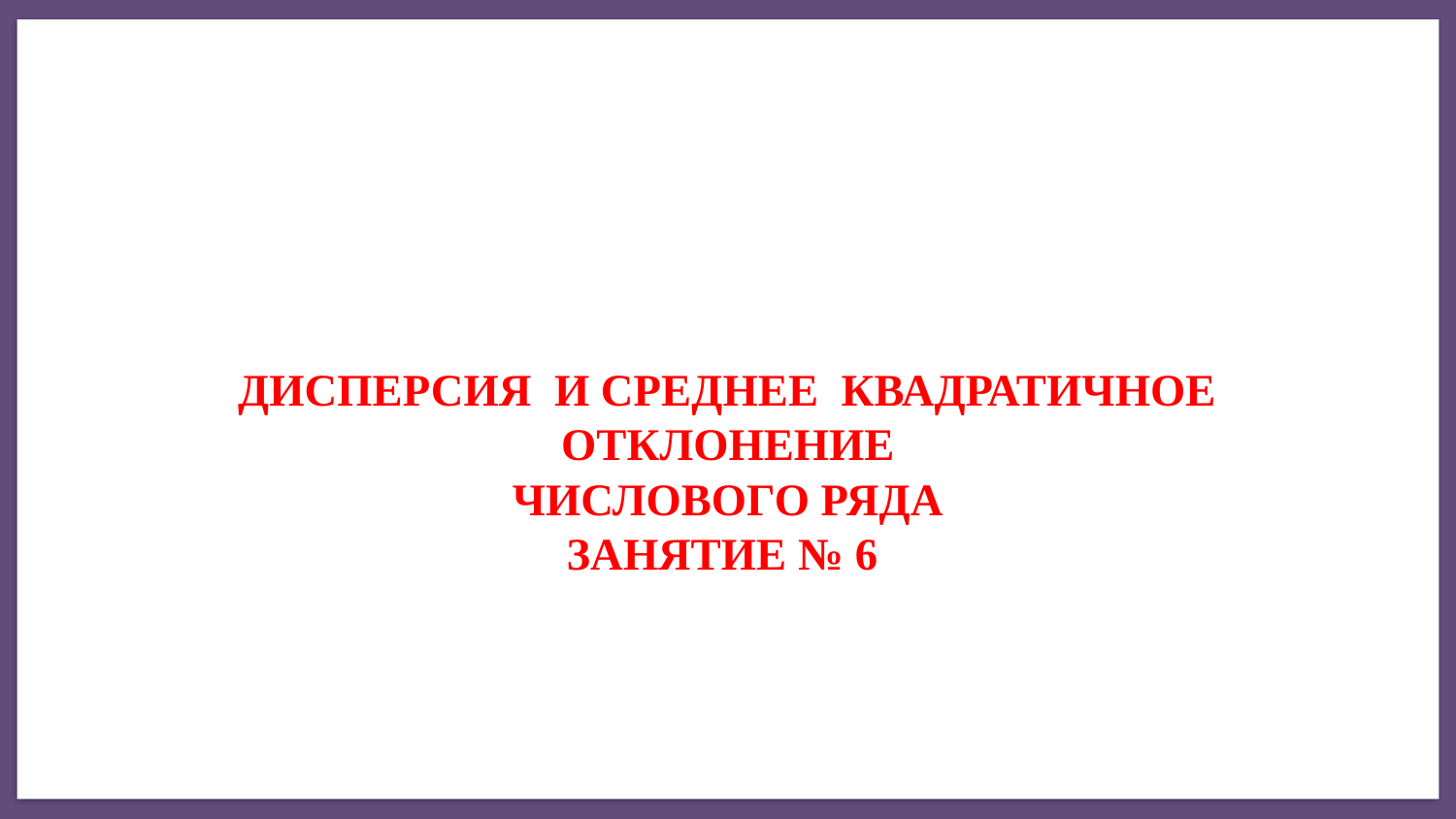

# Дисперсия  и Среднее  квадратичное  отклонение числового ряда Занятие № 6